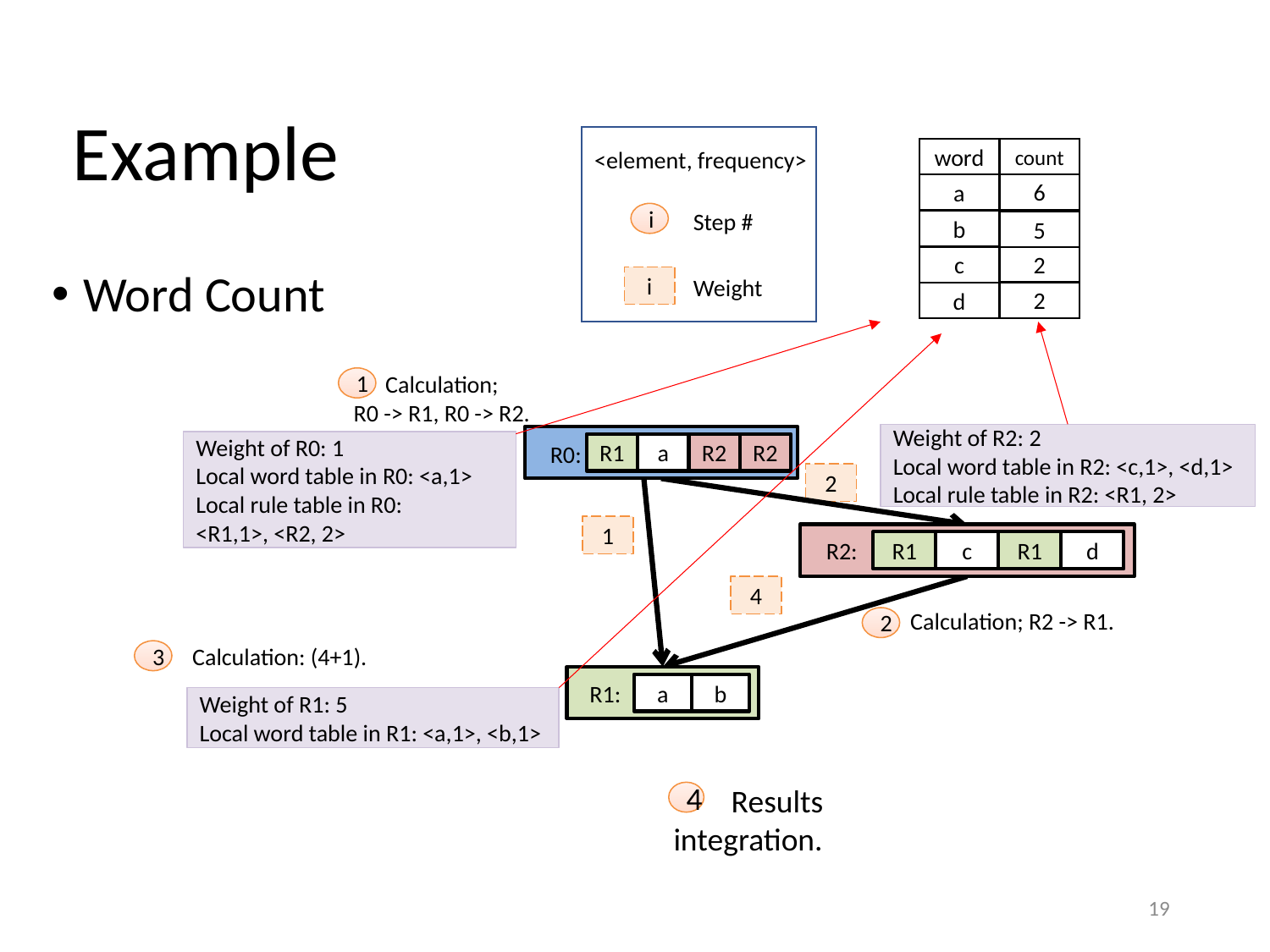

# Example

count
word
<element, frequency>
6
1
0
a
Step #
i
b
0
5
2
c
0
Word Count
i
Weight
2
0
d
       Calculation;
 R0 -> R1, R0 -> R2.
1
Weight of R2: 2
Local word table in R2: <c,1>, <d,1>
Local rule table in R2: <R1, 2>

R0:
R1
a
R2
R2
Weight of R0: 1
Local word table in R0: <a,1>
Local rule table in R0:
<R1,1>, <R2, 2>
2
1

R2:
R1
c
R1
d
4
        Calculation; R2 -> R1.
2
          Calculation: (4+1).
3

R1:
a
b
Weight of R1: 5
Local word table in R1: <a,1>, <b,1>
        Results integration.
4
19